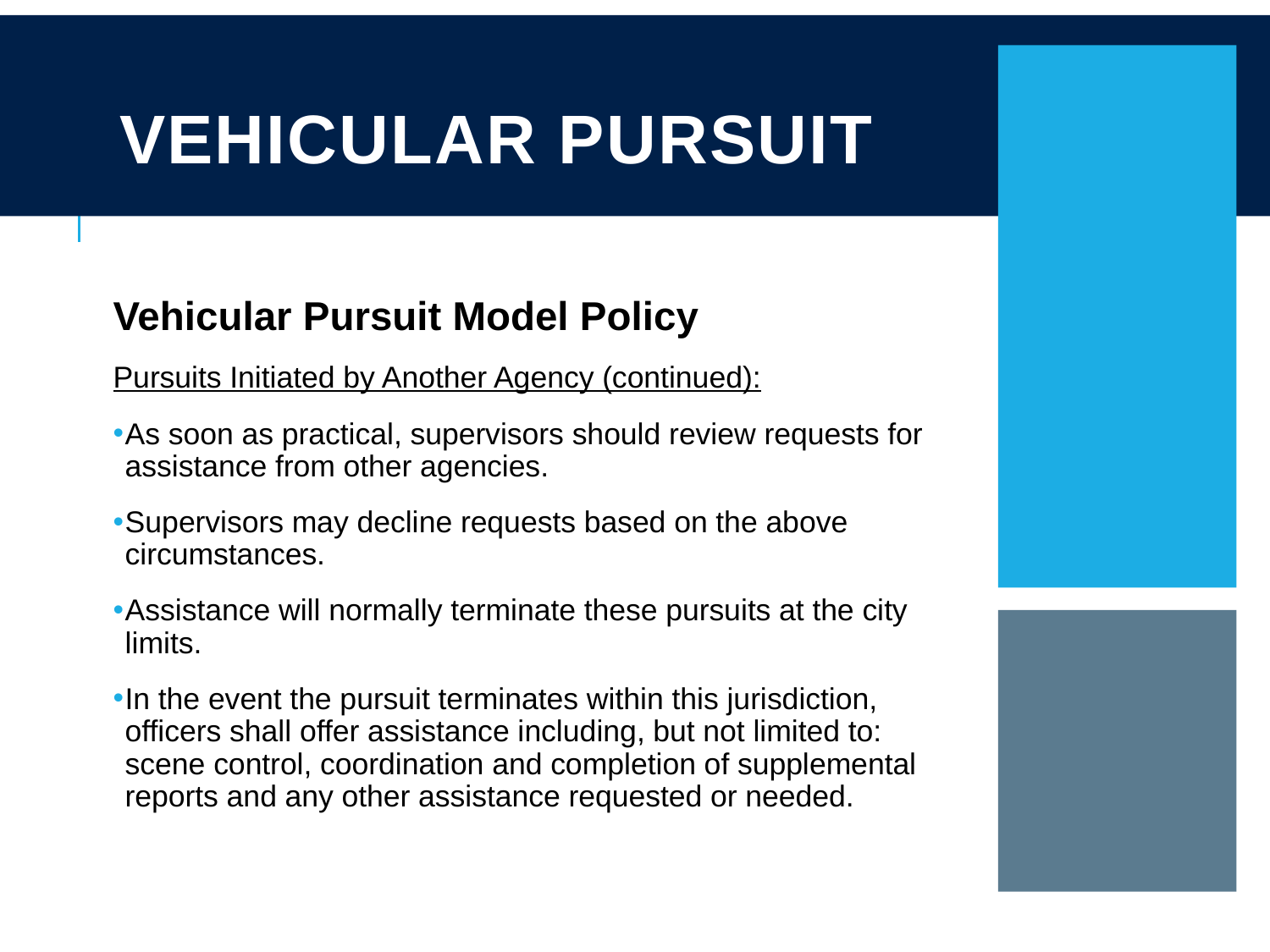

# Vehicular Pursuit
Vehicular Pursuit Model Policy
Pursuits Initiated by Another Agency (continued):
As soon as practical, supervisors should review requests for assistance from other agencies.
Supervisors may decline requests based on the above circumstances.
Assistance will normally terminate these pursuits at the city limits.
In the event the pursuit terminates within this jurisdiction, officers shall offer assistance including, but not limited to: scene control, coordination and completion of supplemental reports and any other assistance requested or needed.